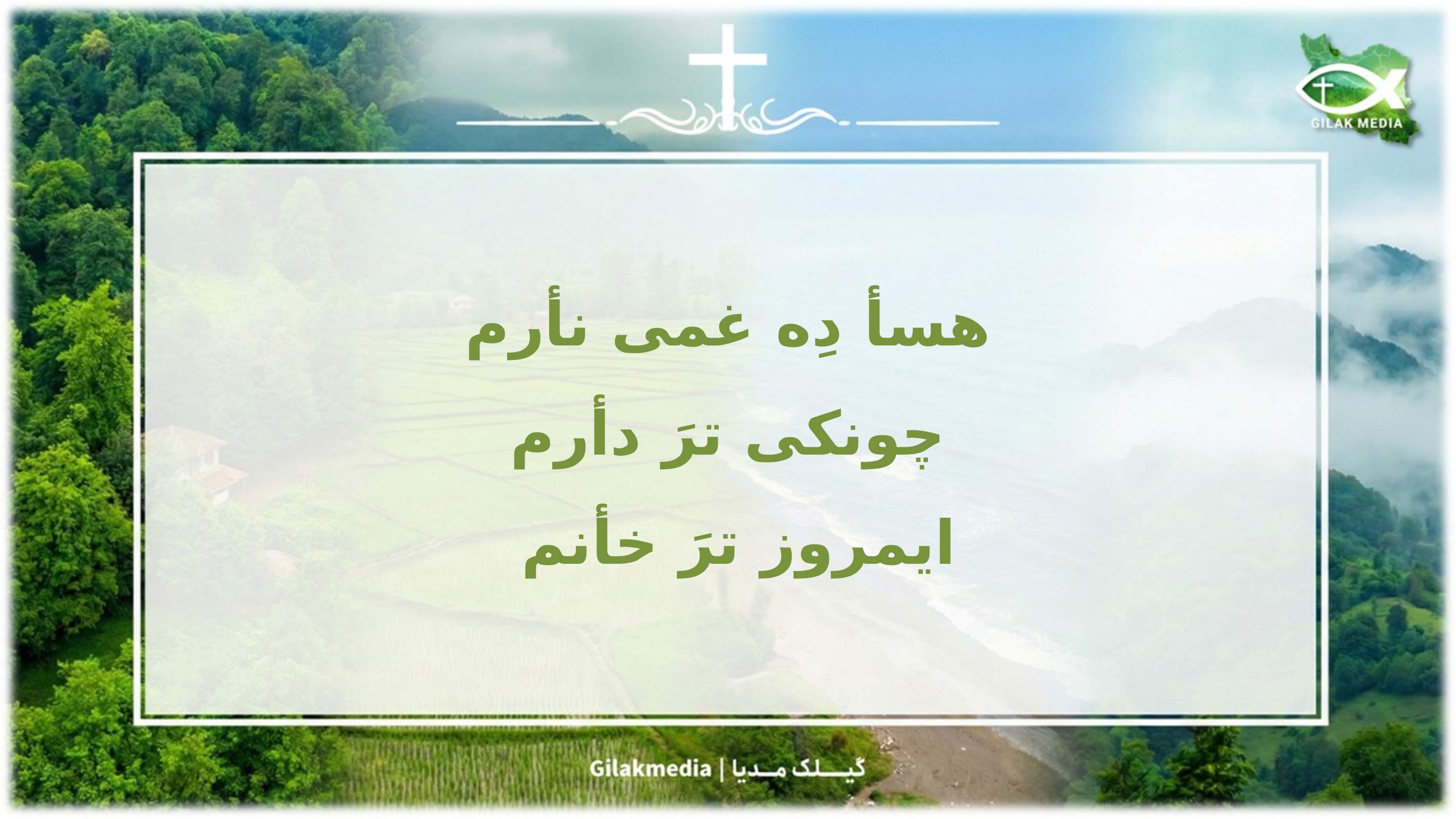

هسأ دِه غمی نأرم
 چونکی ترَ دأرم
ایمروز ترَ خأنم